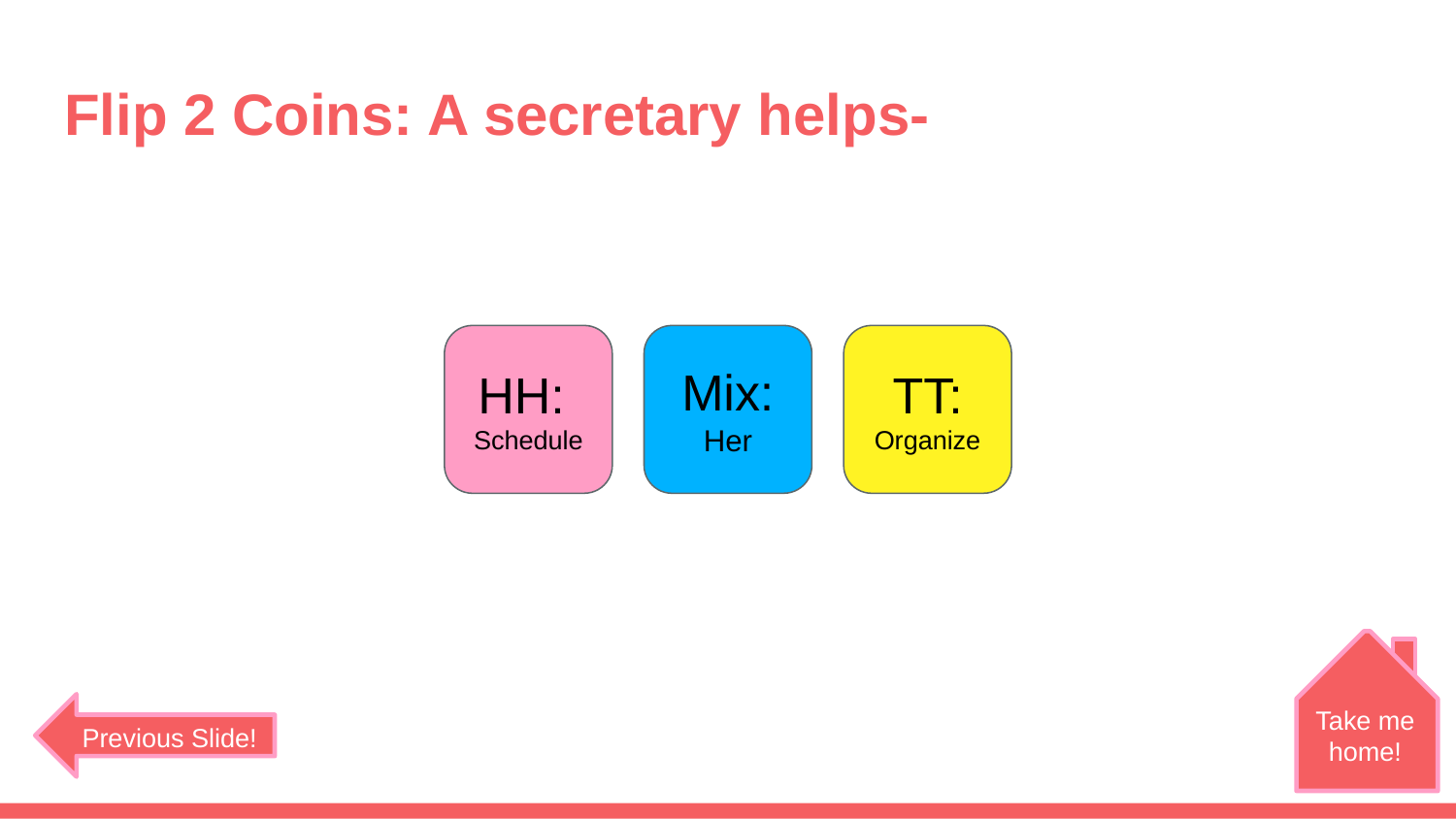

# Flip 2 Coins: A secretary helps-
HH:
Schedule
Mix:
Her
TT:
Organize

Take me home!

Previous Slide!